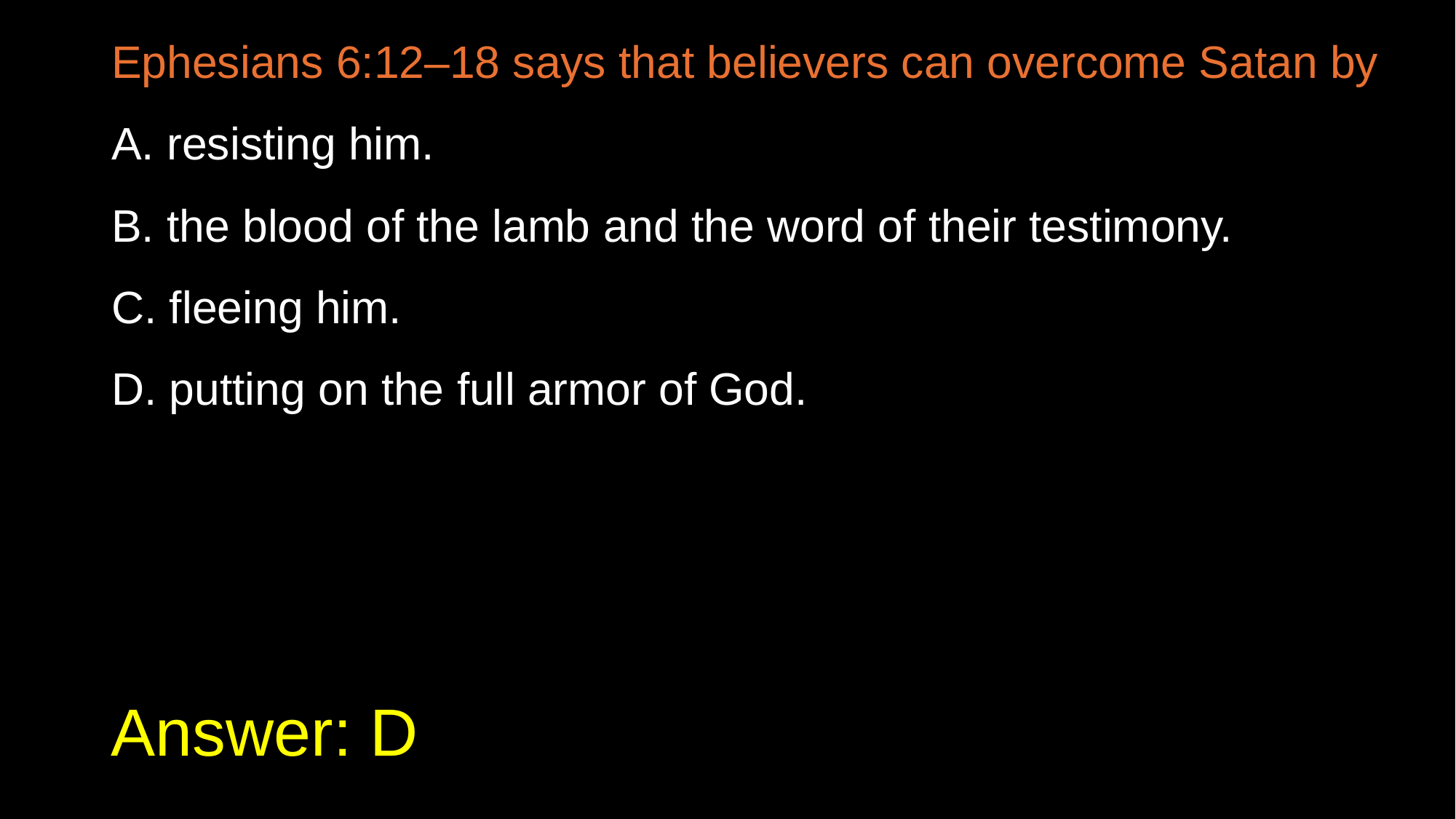

Ephesians 6:12–18 says that believers can overcome Satan by
A. resisting him.
B. the blood of the lamb and the word of their testimony.
C. fleeing him.
D. putting on the full armor of God.
# Answer: D